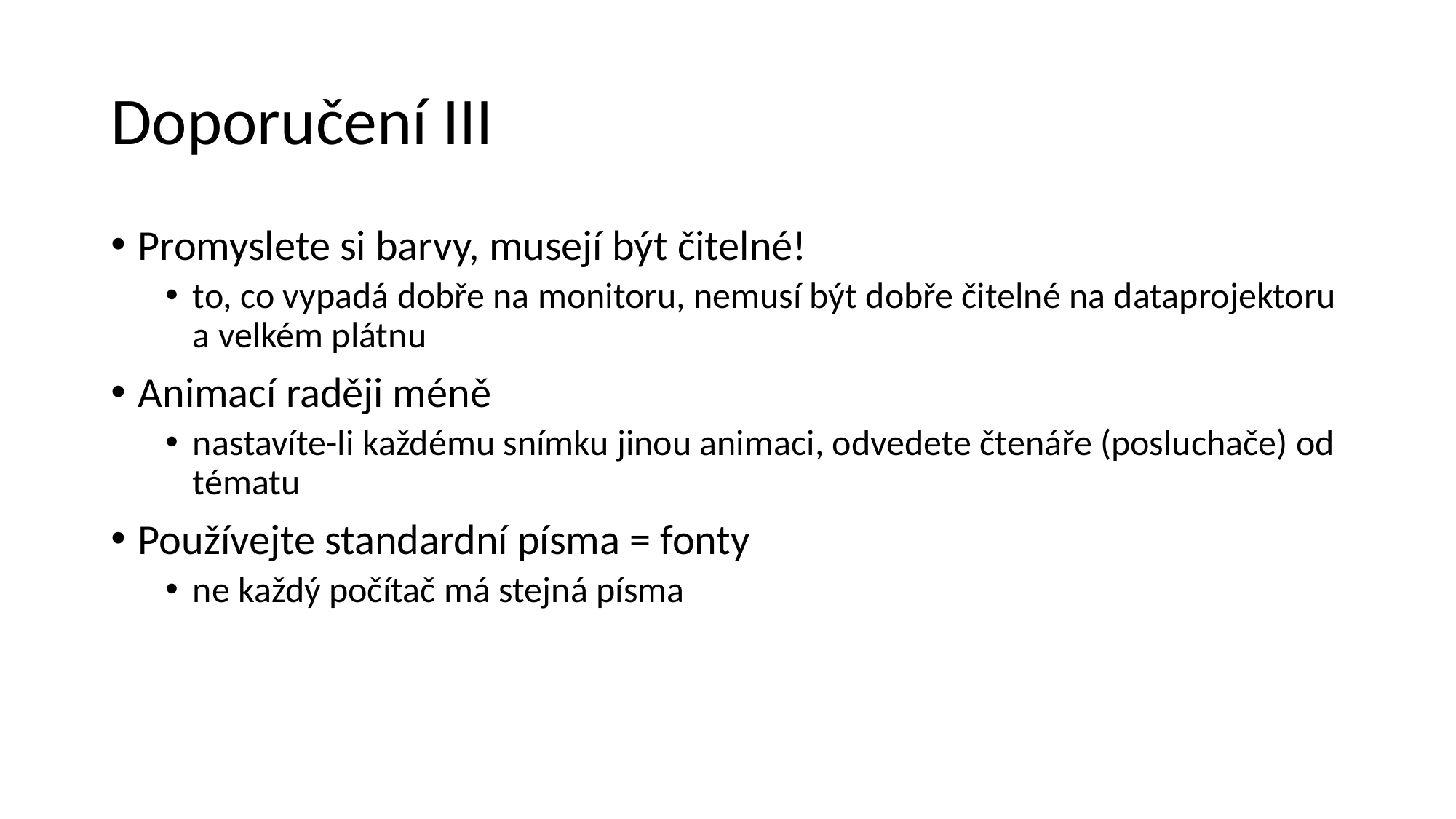

# Doporučení III
Promyslete si barvy, musejí být čitelné!
to, co vypadá dobře na monitoru, nemusí být dobře čitelné na dataprojektoru a velkém plátnu
Animací raději méně
nastavíte-li každému snímku jinou animaci, odvedete čtenáře (posluchače) od tématu
Používejte standardní písma = fonty
ne každý počítač má stejná písma